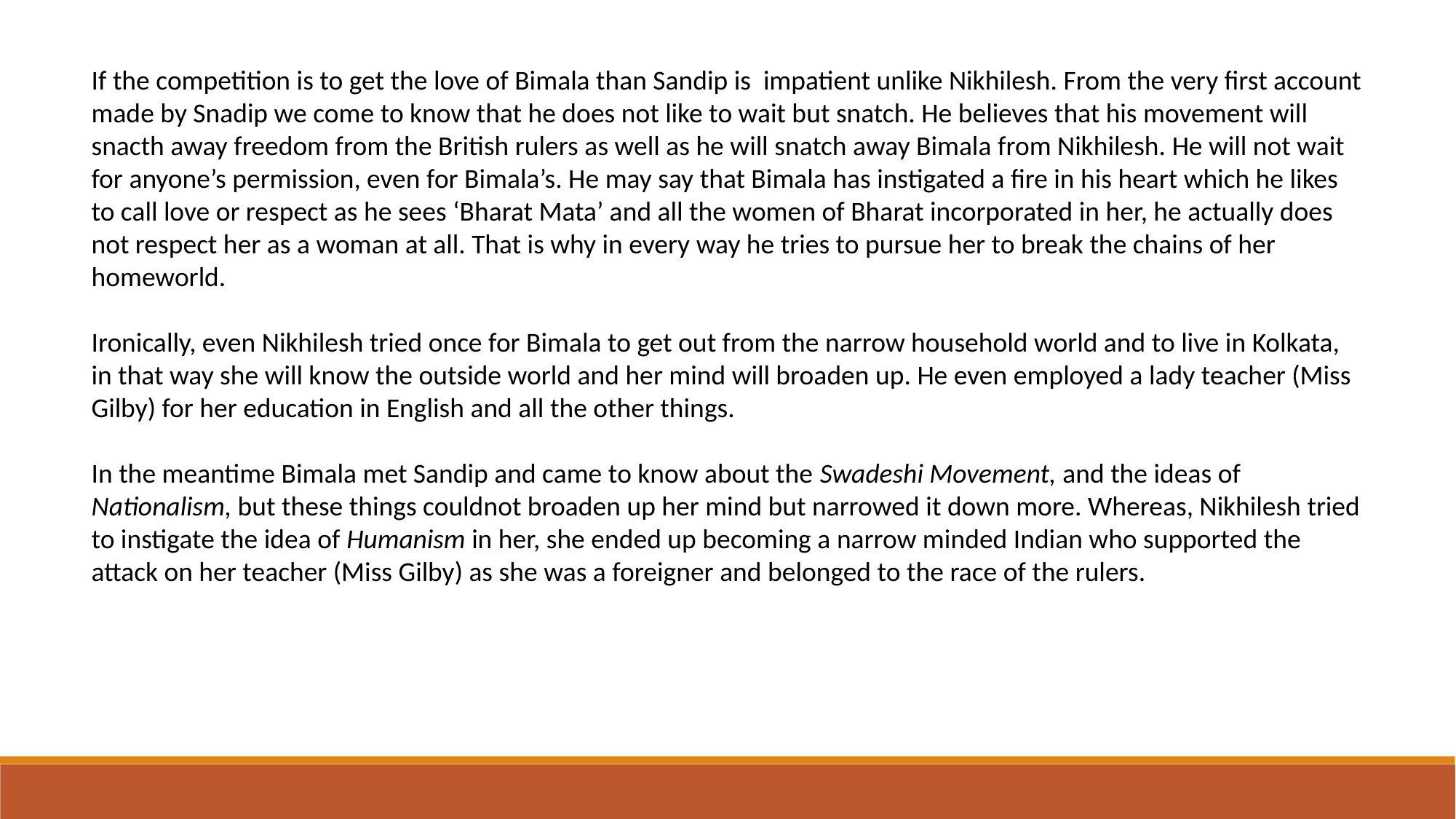

If the competition is to get the love of Bimala than Sandip is  impatient unlike Nikhilesh. From the very first account made by Snadip we come to know that he does not like to wait but snatch. He believes that his movement will snacth away freedom from the British rulers as well as he will snatch away Bimala from Nikhilesh. He will not wait for anyone’s permission, even for Bimala’s. He may say that Bimala has instigated a fire in his heart which he likes to call love or respect as he sees ‘Bharat Mata’ and all the women of Bharat incorporated in her, he actually does not respect her as a woman at all. That is why in every way he tries to pursue her to break the chains of her homeworld.

Ironically, even Nikhilesh tried once for Bimala to get out from the narrow household world and to live in Kolkata, in that way she will know the outside world and her mind will broaden up. He even employed a lady teacher (Miss Gilby) for her education in English and all the other things.

In the meantime Bimala met Sandip and came to know about the Swadeshi Movement, and the ideas of Nationalism, but these things couldnot broaden up her mind but narrowed it down more. Whereas, Nikhilesh tried to instigate the idea of Humanism in her, she ended up becoming a narrow minded Indian who supported the  attack on her teacher (Miss Gilby) as she was a foreigner and belonged to the race of the rulers.